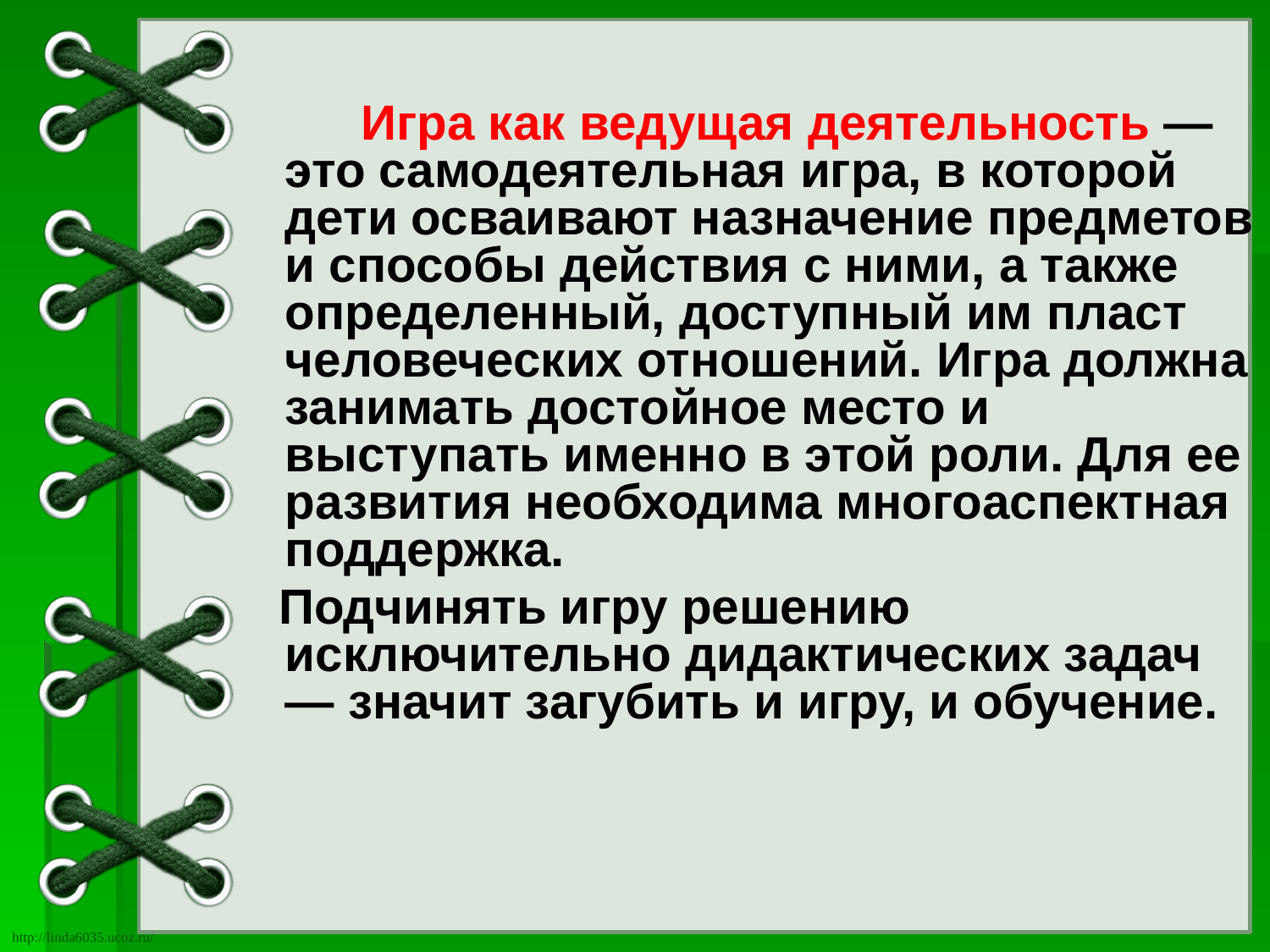

Игра как ведущая деятельность — это самодеятельная игра, в которой дети осваивают назначение предметов и способы действия с ними, а также определенный, доступный им пласт человеческих отношений. Игра должна занимать достойное место и выступать именно в этой роли. Для ее развития необходима многоаспектная поддержка.
   Подчинять игру решению исключительно дидактических задач — значит загубить и игру, и обучение.